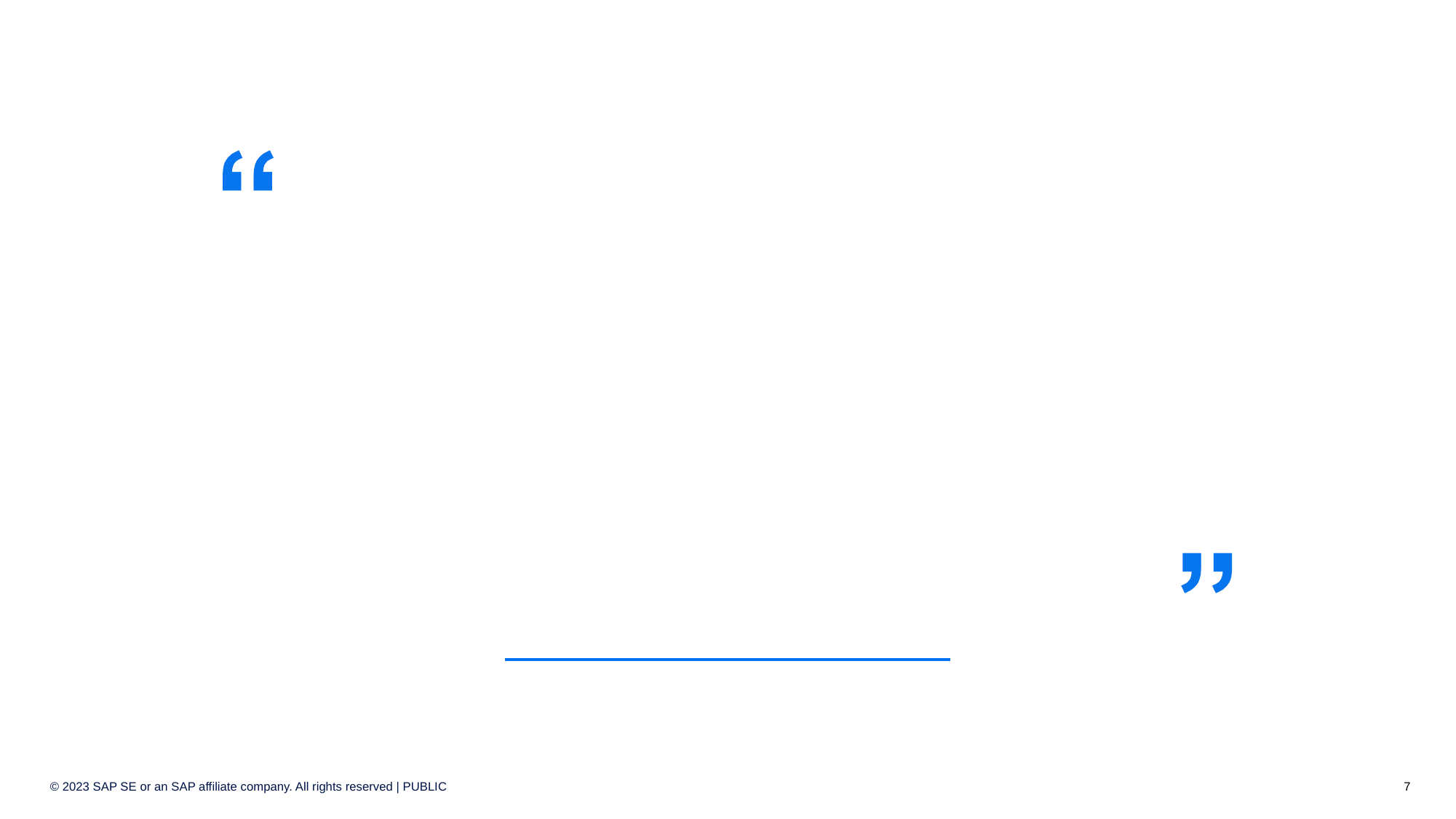

© 2023 SAP SE or an SAP affiliate company. All rights reserved | PUBLIC
7